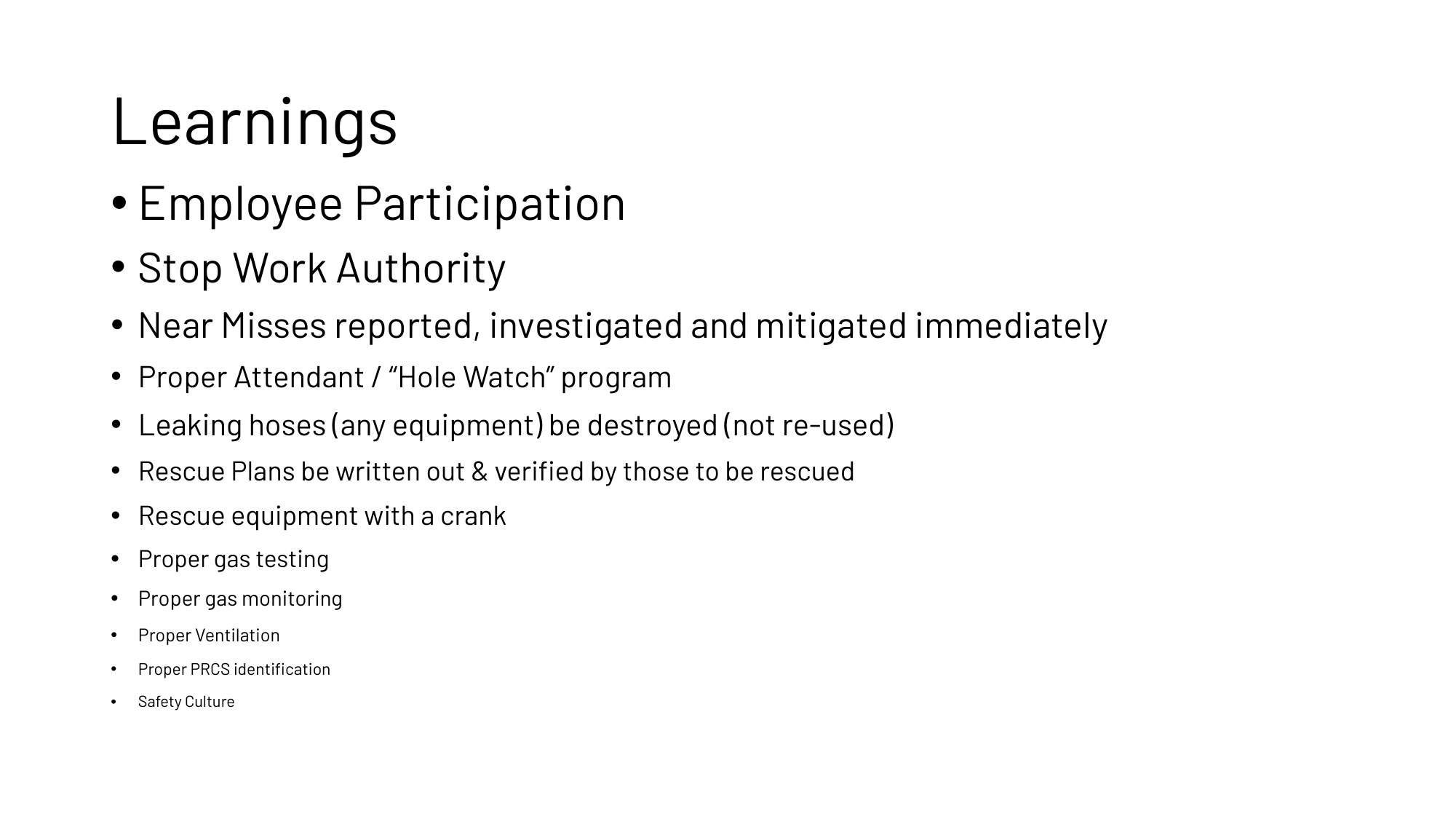

# Learnings
Employee Participation
Stop Work Authority
Near Misses reported, investigated and mitigated immediately
Proper Attendant / “Hole Watch” program
Leaking hoses (any equipment) be destroyed (not re-used)
Rescue Plans be written out & verified by those to be rescued
Rescue equipment with a crank
Proper gas testing
Proper gas monitoring
Proper Ventilation
Proper PRCS identification
Safety Culture